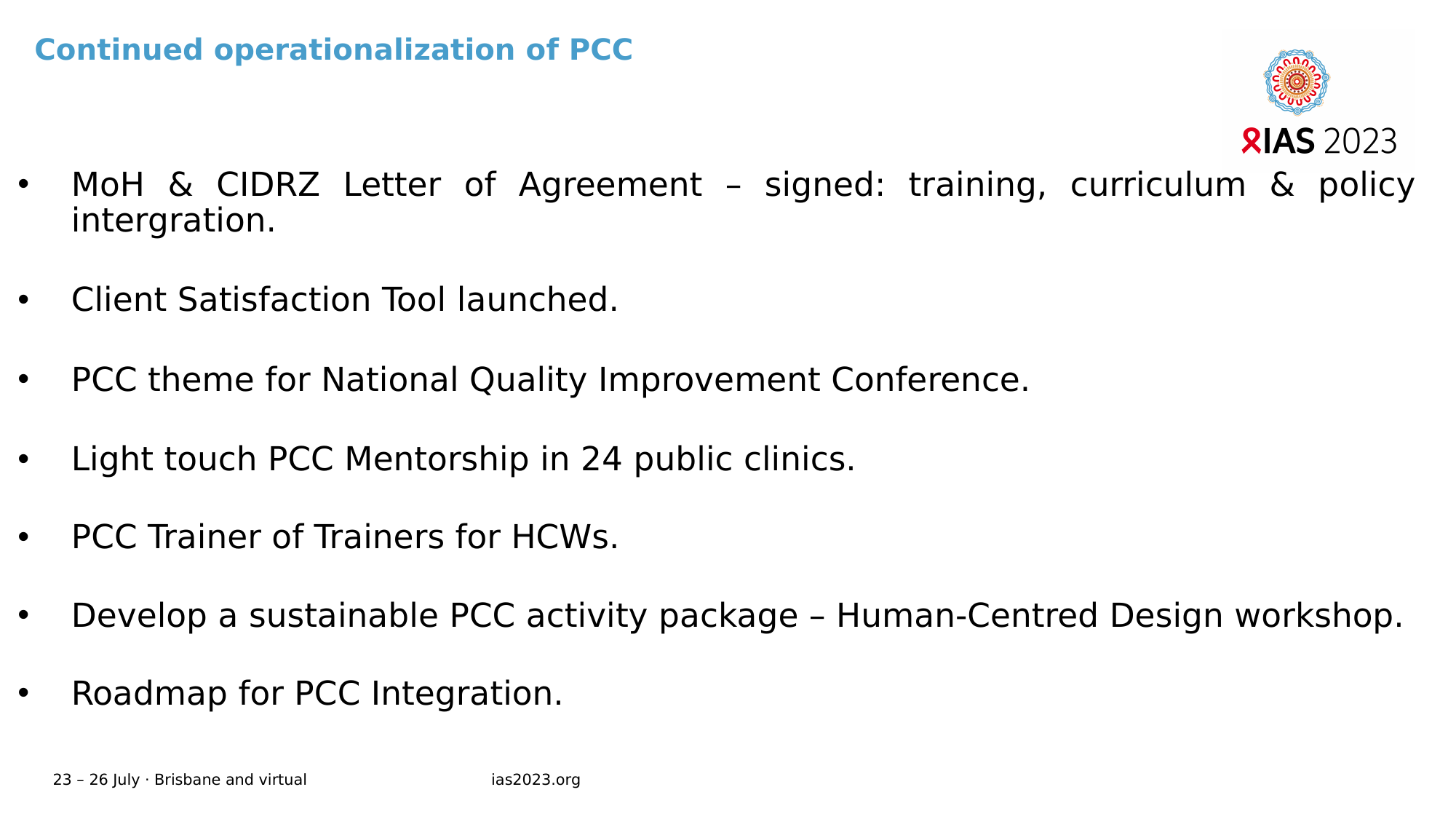

# Continued operationalization of PCC
MoH & CIDRZ Letter of Agreement – signed: training, curriculum & policy intergration.

Client Satisfaction Tool launched.

PCC theme for National Quality Improvement Conference.

Light touch PCC Mentorship in 24 public clinics.

PCC Trainer of Trainers for HCWs.

Develop a sustainable PCC activity package – Human-Centred Design workshop.

Roadmap for PCC Integration.